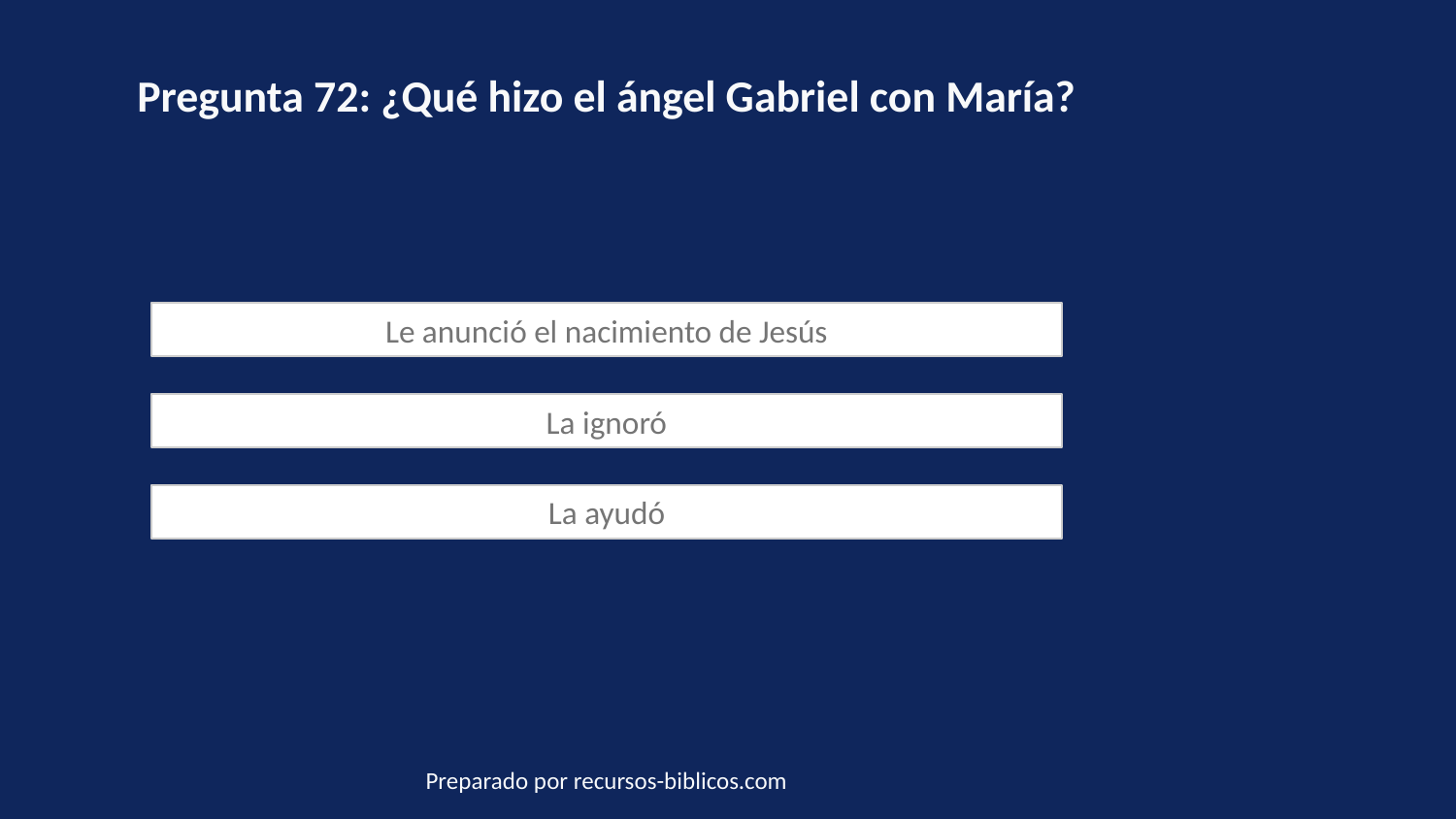

Pregunta 72: ¿Qué hizo el ángel Gabriel con María?
Le anunció el nacimiento de Jesús
La ignoró
La ayudó
Preparado por recursos-biblicos.com